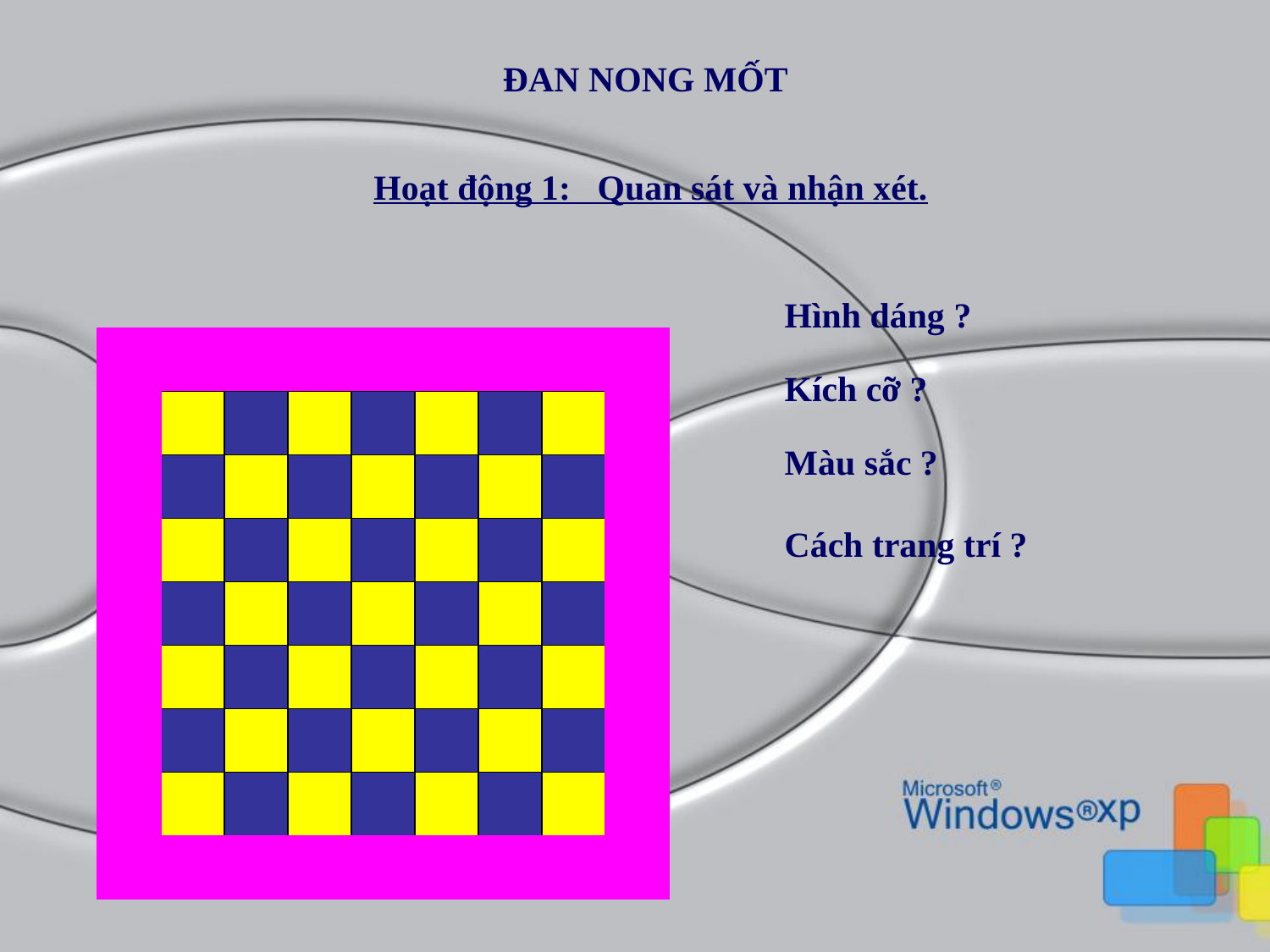

ĐAN NONG MỐT
Hoạt động 1:   Quan sát và nhận xét.
Hình dáng ?

Kích cỡ ?
Màu sắc ?
Cách trang trí ?